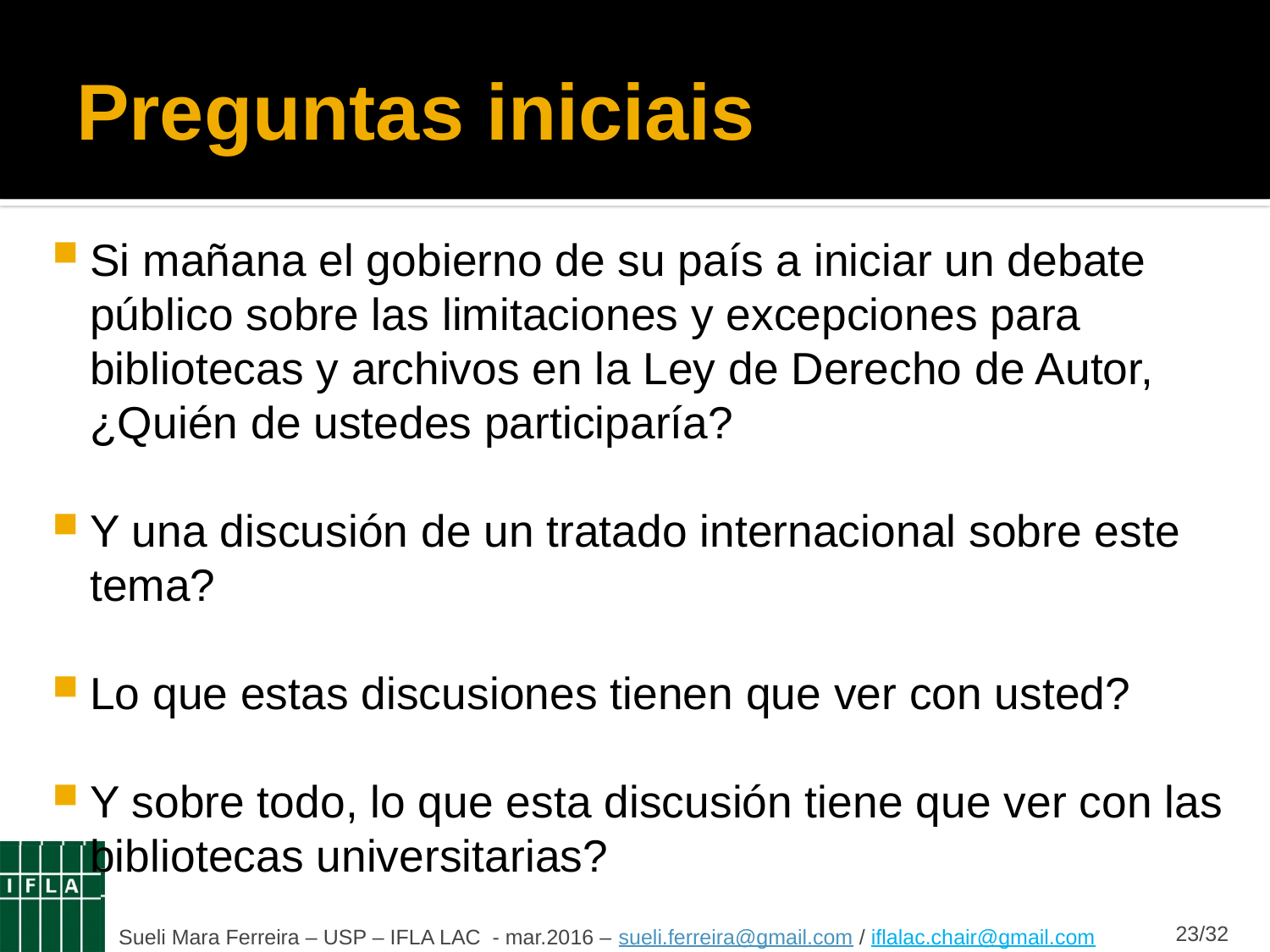

# Preguntas iniciais
Si mañana el gobierno de su país a iniciar un debate público sobre las limitaciones y excepciones para bibliotecas y archivos en la Ley de Derecho de Autor, ¿Quién de ustedes participaría?

Y una discusión de un tratado internacional sobre este tema?

Lo que estas discusiones tienen que ver con usted?

Y sobre todo, lo que esta discusión tiene que ver con las bibliotecas universitarias?

Sueli Mara Ferreira – USP – IFLA LAC  - mar.2016 – sueli.ferreira@gmail.com / iflalac.chair@gmail.com
23